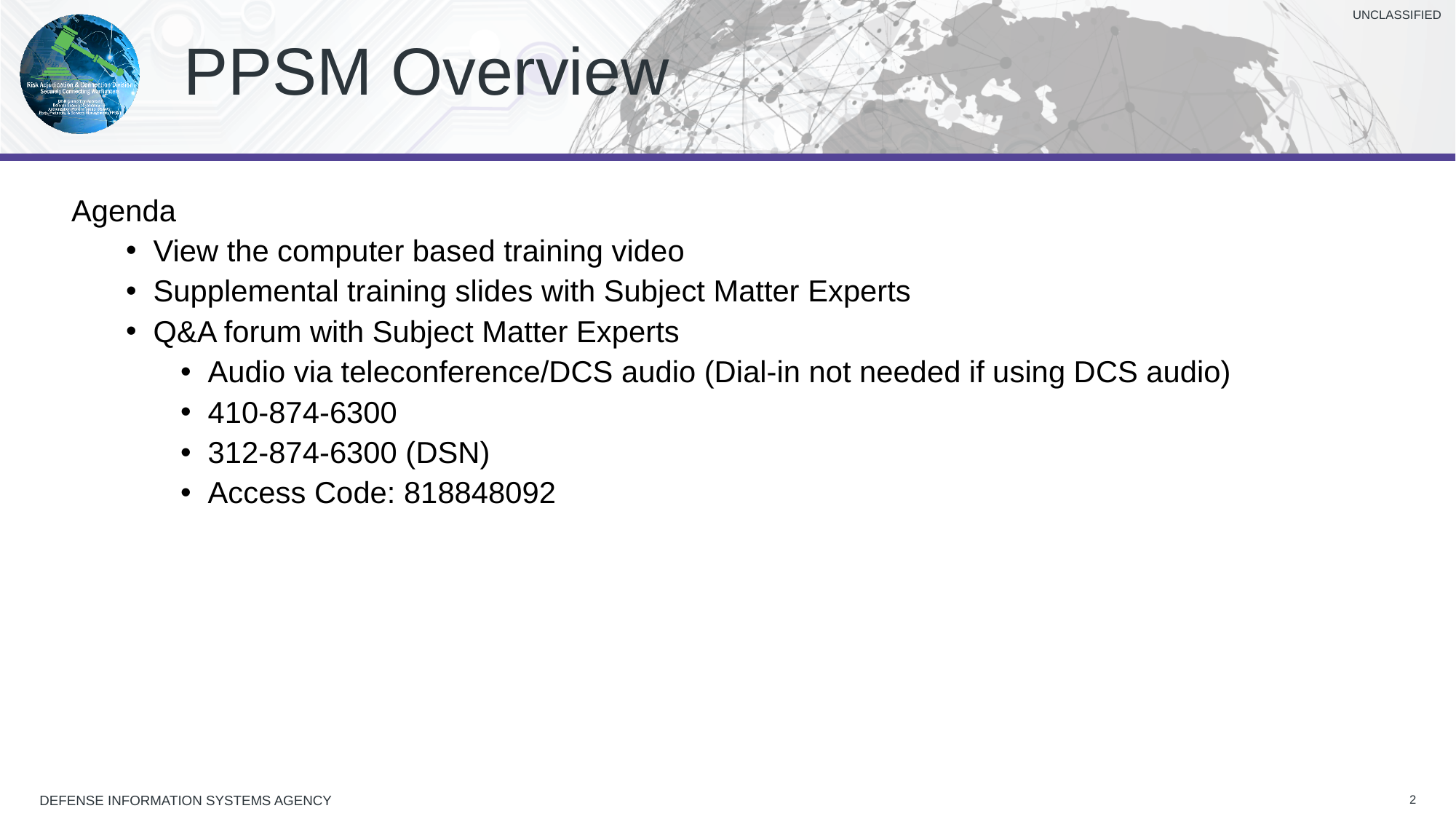

# PPSM Overview
Agenda
View the computer based training video
Supplemental training slides with Subject Matter Experts
Q&A forum with Subject Matter Experts
Audio via teleconference/DCS audio (Dial-in not needed if using DCS audio)
410-874-6300
312-874-6300 (DSN)
Access Code: 818848092

2